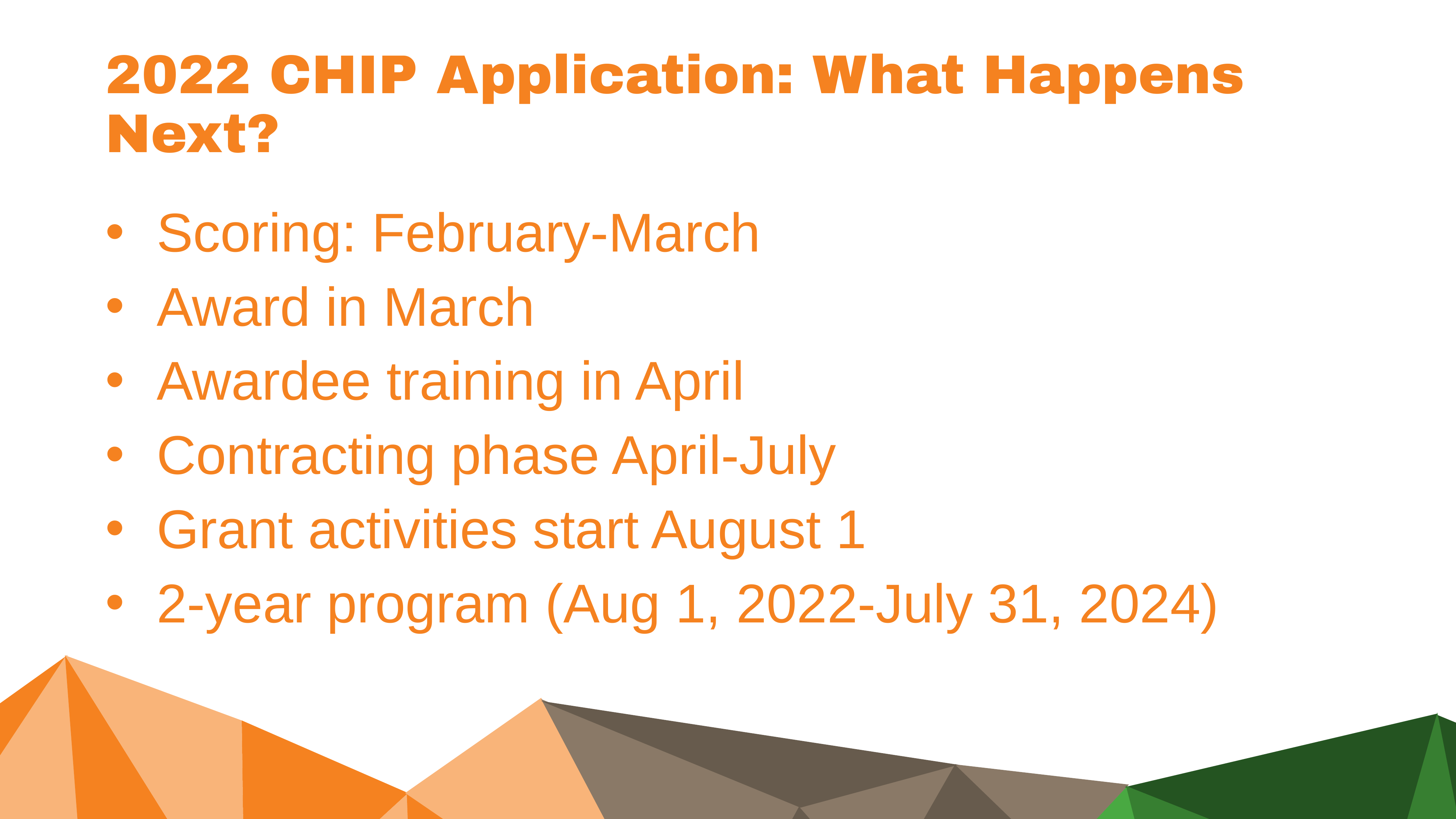

# 2022 CHIP Application: What Happens Next?
Scoring: February-March
Award in March
Awardee training in April
Contracting phase April-July
Grant activities start August 1
2-year program (Aug 1, 2022-July 31, 2024)